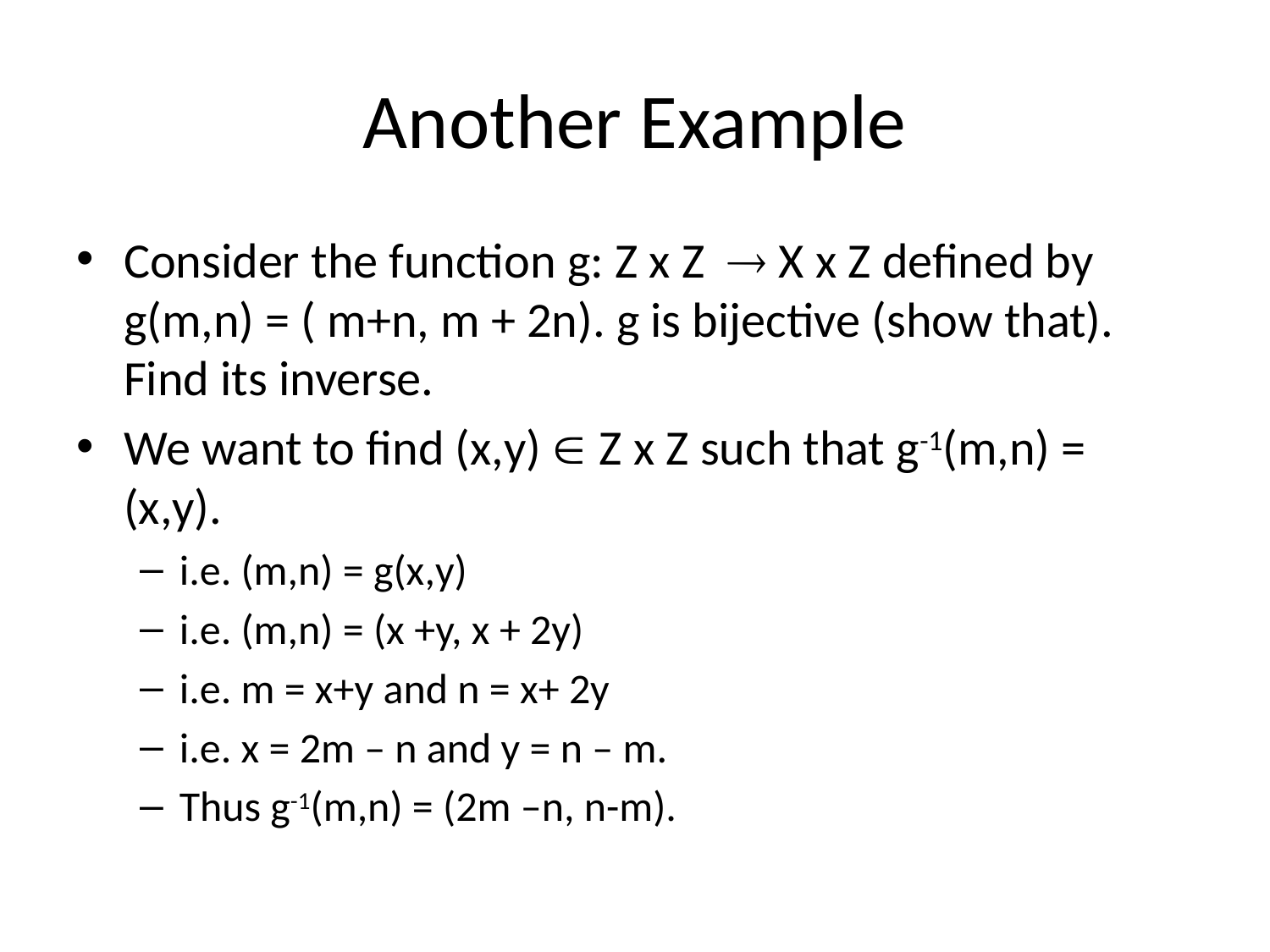

# Another Example
Consider the function g: Z x Z  → X x Z defined by g(m,n) = ( m+n, m + 2n). g is bijective (show that). Find its inverse.
We want to find (x,y) ∈ Z x Z such that g-1(m,n) = (x,y).
i.e. (m,n) = g(x,y)
i.e. (m,n) = (x +y, x + 2y)
i.e. m = x+y and n = x+ 2y
i.e. x = 2m – n and y = n – m.
Thus g-1(m,n) = (2m –n, n-m).